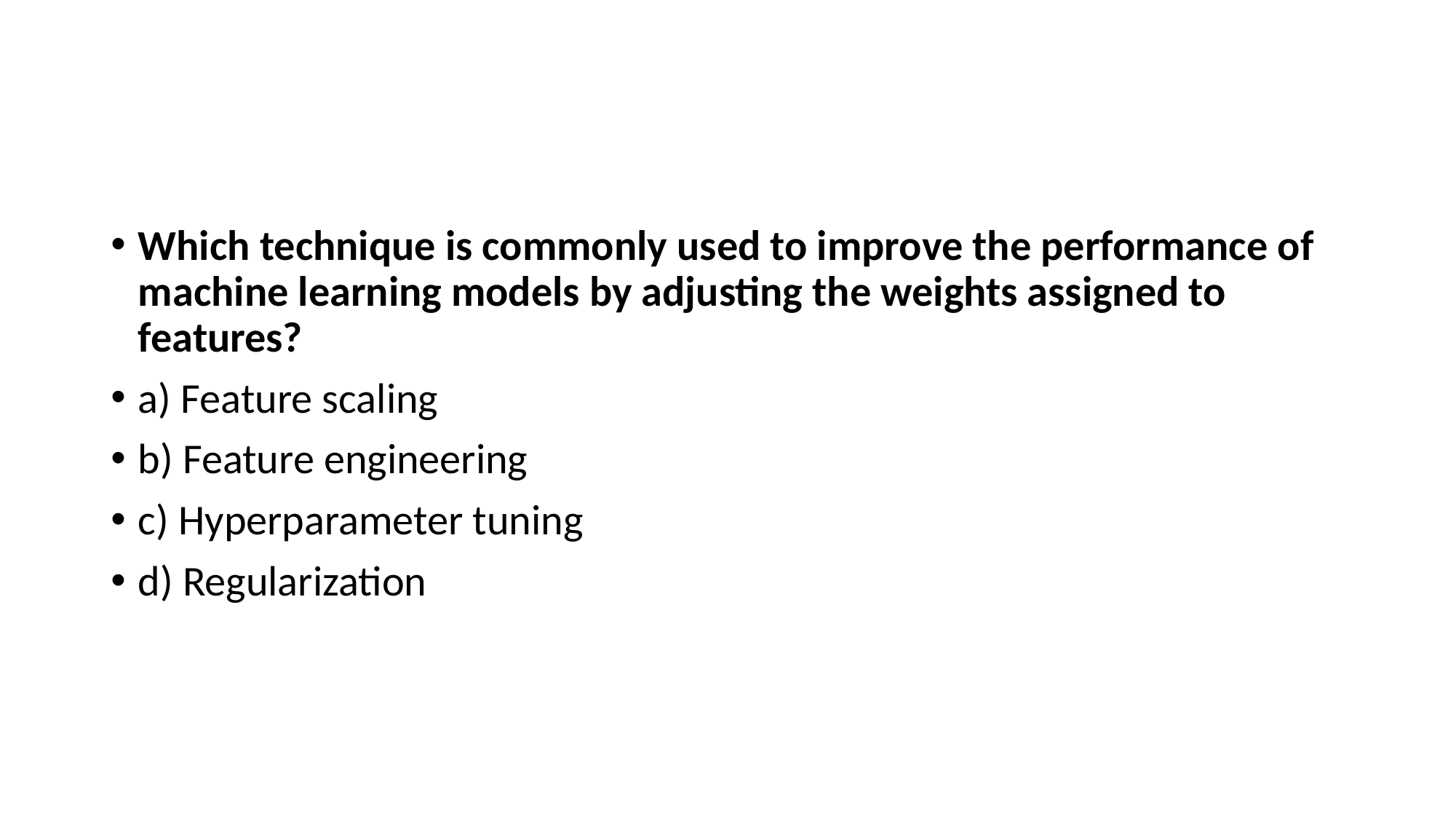

#
Which technique is commonly used to improve the performance of machine learning models by adjusting the weights assigned to features?
a) Feature scaling
b) Feature engineering
c) Hyperparameter tuning
d) Regularization